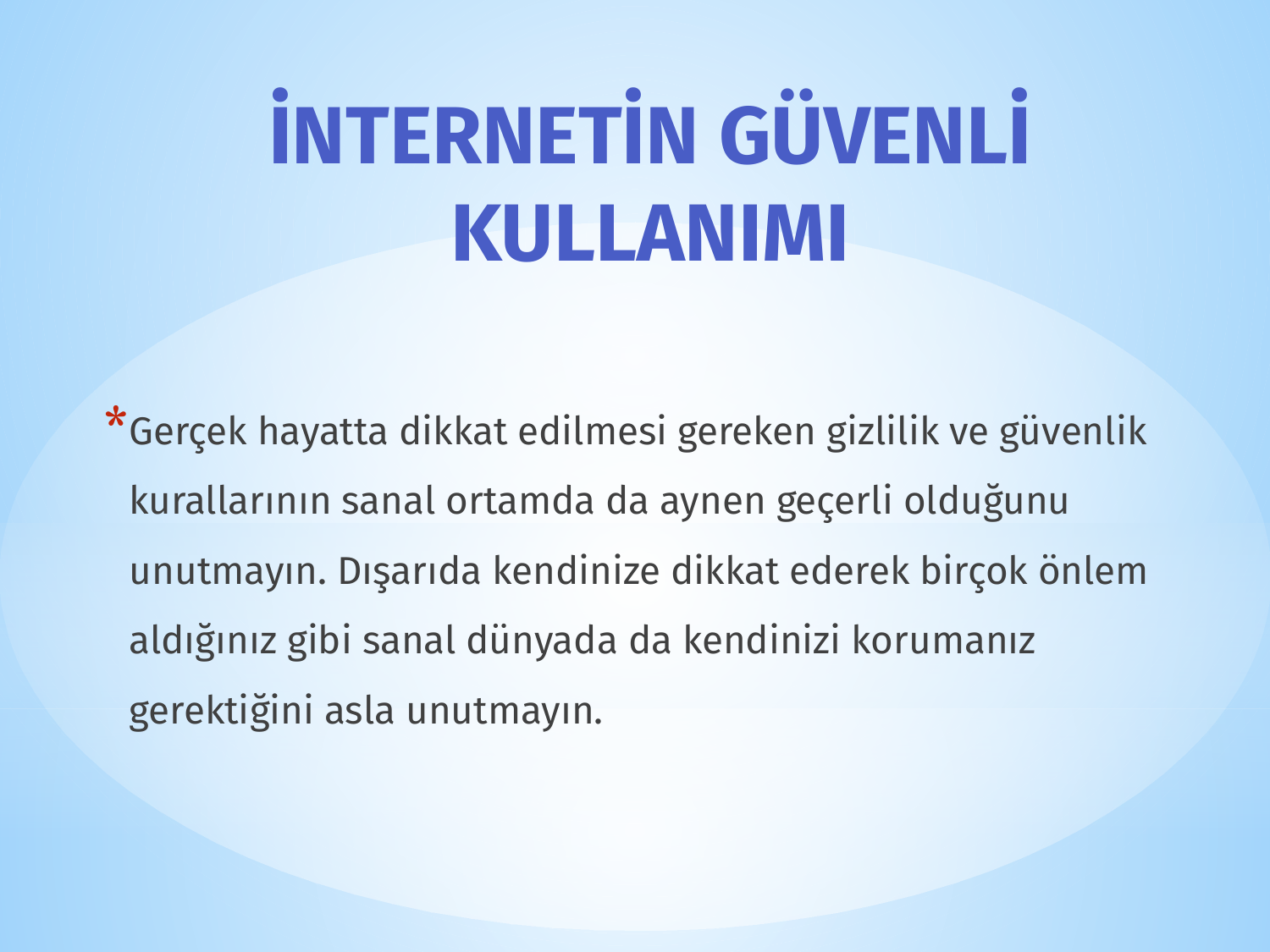

# İNTERNETİN GÜVENLİ KULLANIMI
Gerçek hayatta dikkat edilmesi gereken gizlilik ve güvenlik kurallarının sanal ortamda da aynen geçerli olduğunu unutmayın. Dışarıda kendinize dikkat ederek birçok önlem aldığınız gibi sanal dünyada da kendinizi korumanız gerektiğini asla unutmayın.